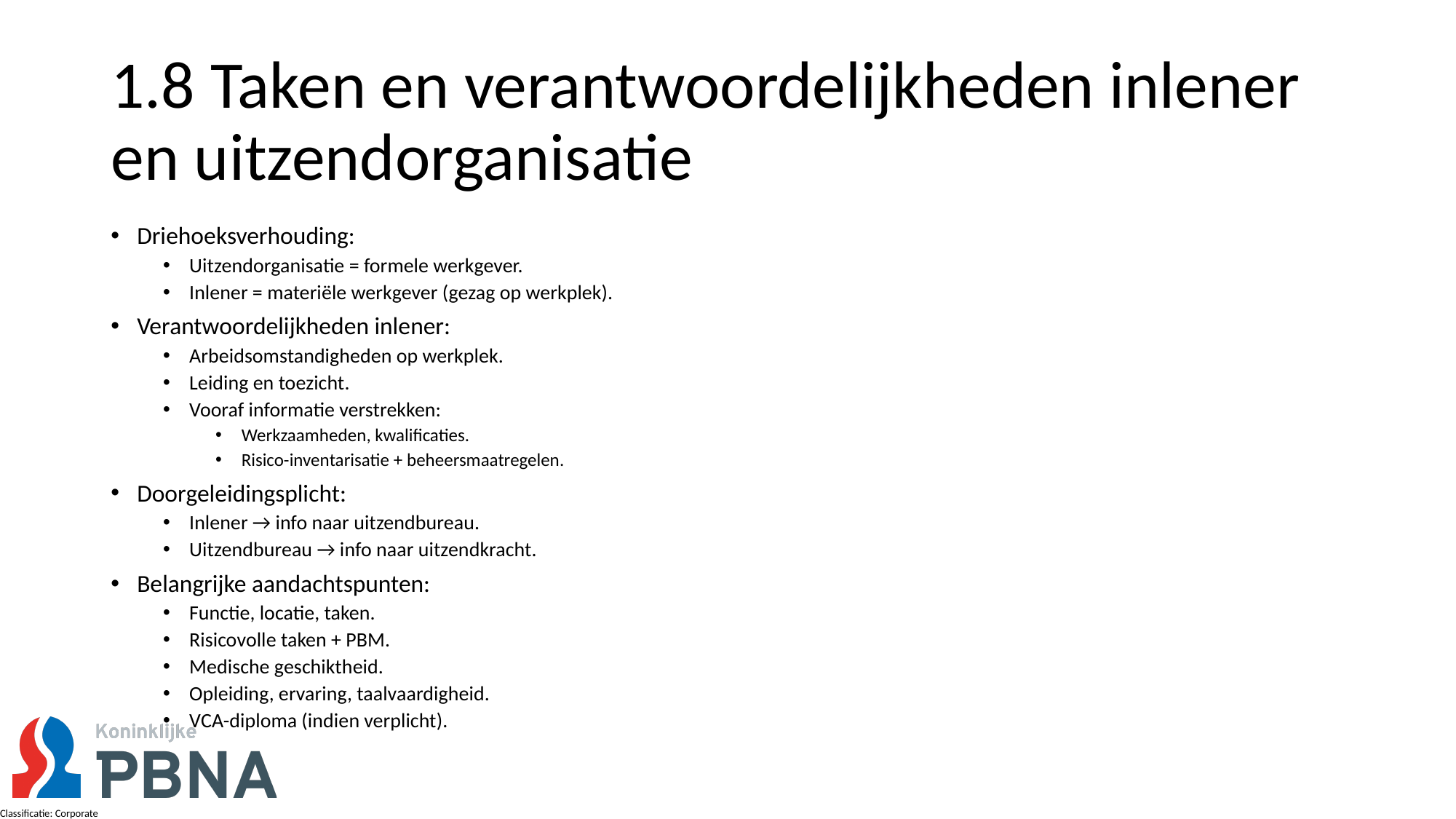

# 1.8 Taken en verantwoordelijkheden inlener en uitzendorganisatie
Driehoeksverhouding:
Uitzendorganisatie = formele werkgever.
Inlener = materiële werkgever (gezag op werkplek).
Verantwoordelijkheden inlener:
Arbeidsomstandigheden op werkplek.
Leiding en toezicht.
Vooraf informatie verstrekken:
Werkzaamheden, kwalificaties.
Risico-inventarisatie + beheersmaatregelen.
Doorgeleidingsplicht:
Inlener → info naar uitzendbureau.
Uitzendbureau → info naar uitzendkracht.
Belangrijke aandachtspunten:
Functie, locatie, taken.
Risicovolle taken + PBM.
Medische geschiktheid.
Opleiding, ervaring, taalvaardigheid.
VCA-diploma (indien verplicht).